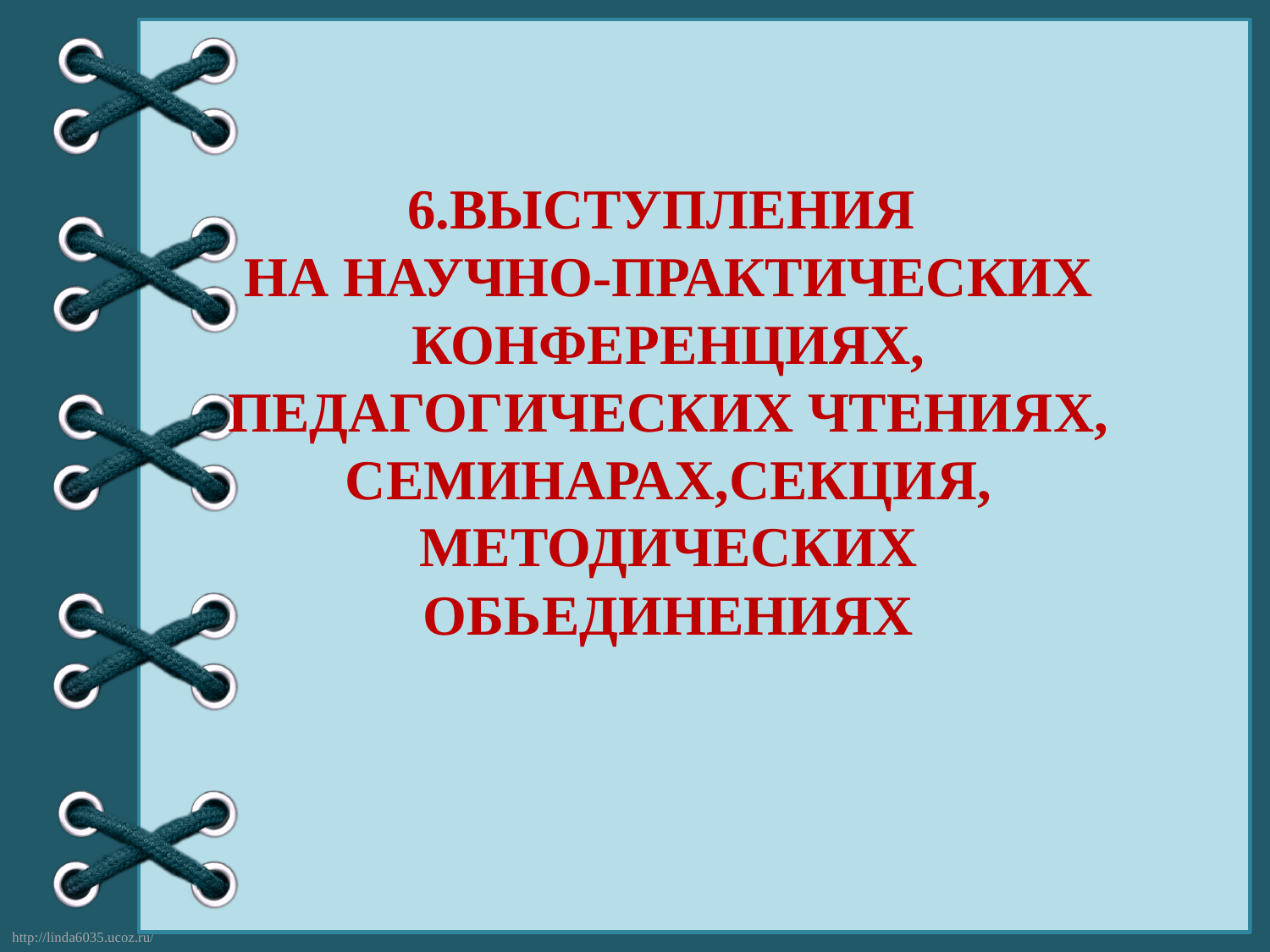

6.ВЫСТУПЛЕНИЯ
НА НАУЧНО-ПРАКТИЧЕСКИХ КОНФЕРЕНЦИЯХ, ПЕДАГОГИЧЕСКИХ ЧТЕНИЯХ,
СЕМИНАРАХ,СЕКЦИЯ, МЕТОДИЧЕСКИХ ОБЬЕДИНЕНИЯХ